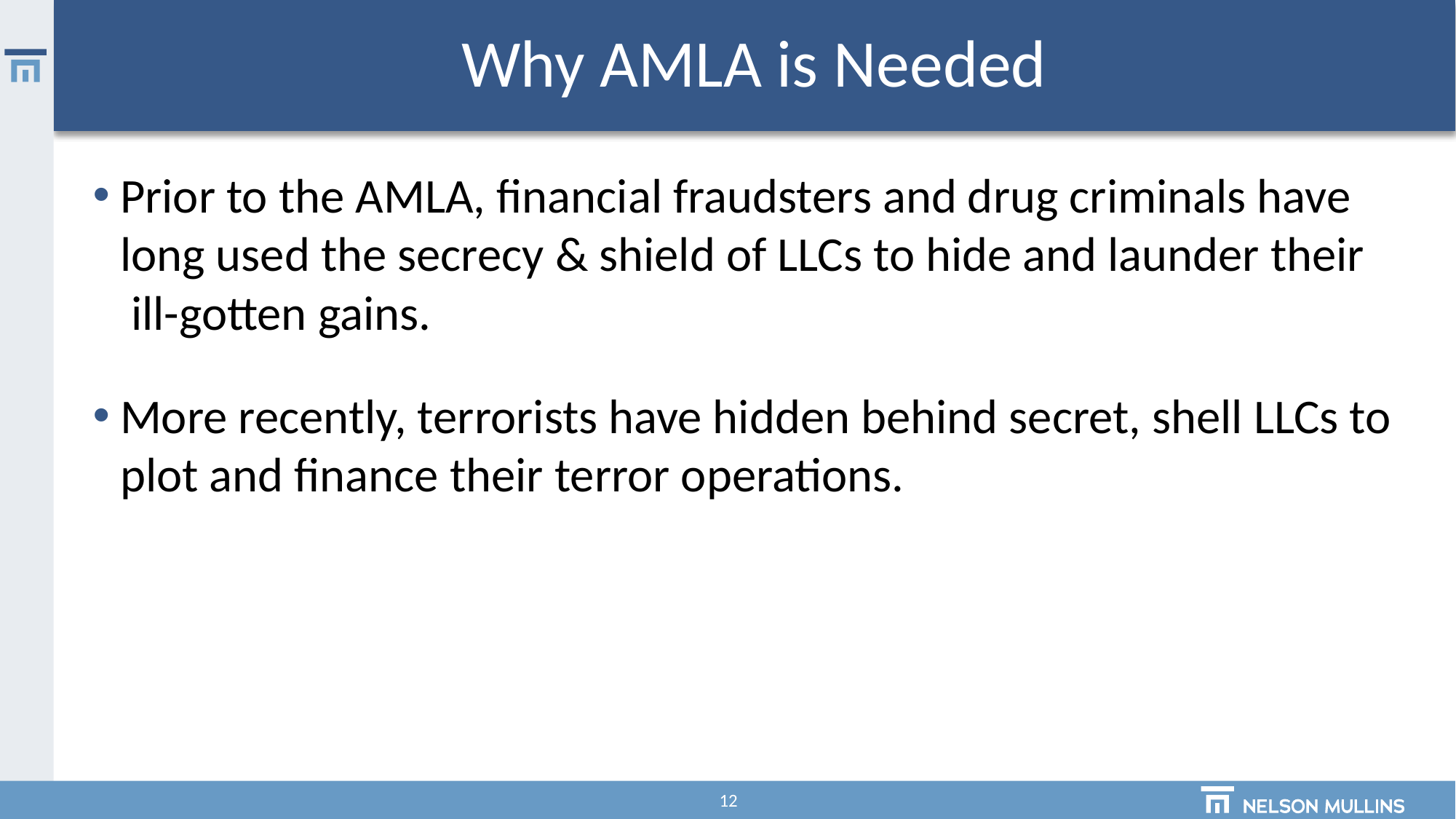

# Why AMLA is Needed
Prior to the AMLA, financial fraudsters and drug criminals have   long used the secrecy & shield of LLCs to hide and launder their     ill-gotten gains.
More recently, terrorists have hidden behind secret, shell LLCs to plot and finance their terror operations.
12